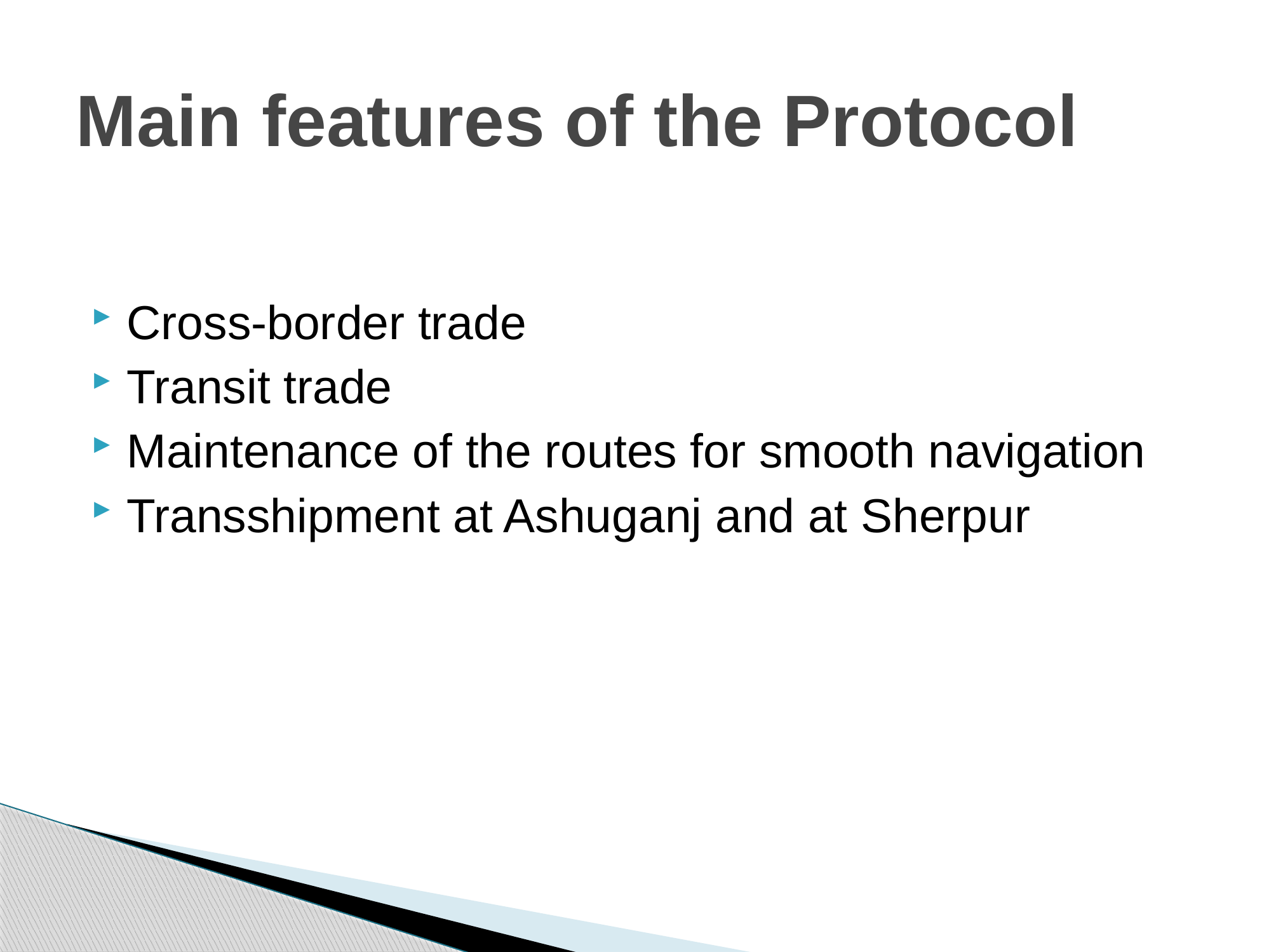

# Main features of the Protocol
Cross-border trade
Transit trade
Maintenance of the routes for smooth navigation
Transshipment at Ashuganj and at Sherpur